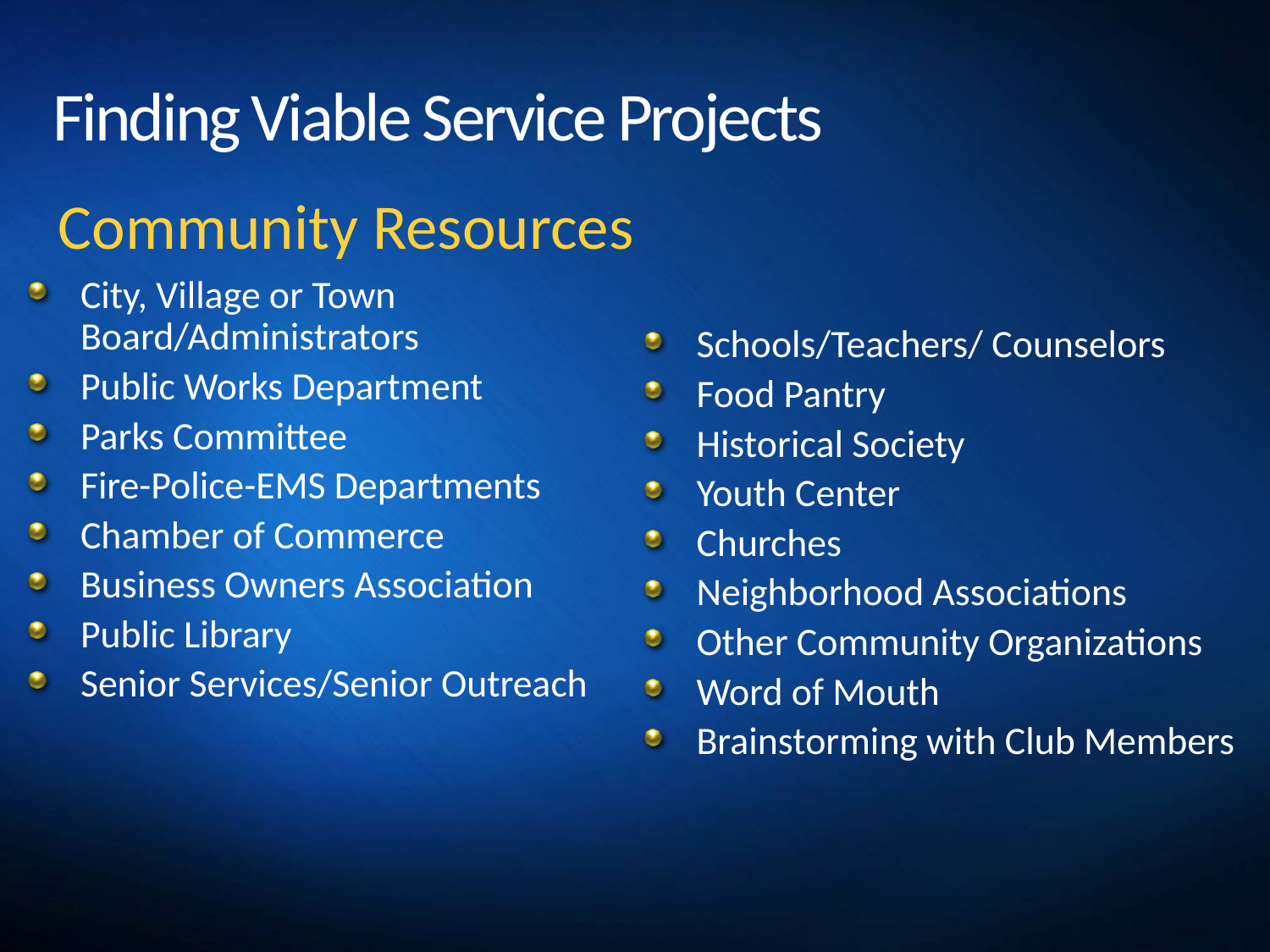

# Finding Viable Service Projects
Community Resources
City, Village or Town Board/Administrators
Public Works Department
Parks Committee
Fire-Police-EMS Departments
Chamber of Commerce
Business Owners Association
Public Library
Senior Services/Senior Outreach

Schools/Teachers/ Counselors
Food Pantry
Historical Society
Youth Center
Churches
Neighborhood Associations
Other Community Organizations
Word of Mouth
Brainstorming with Club Members